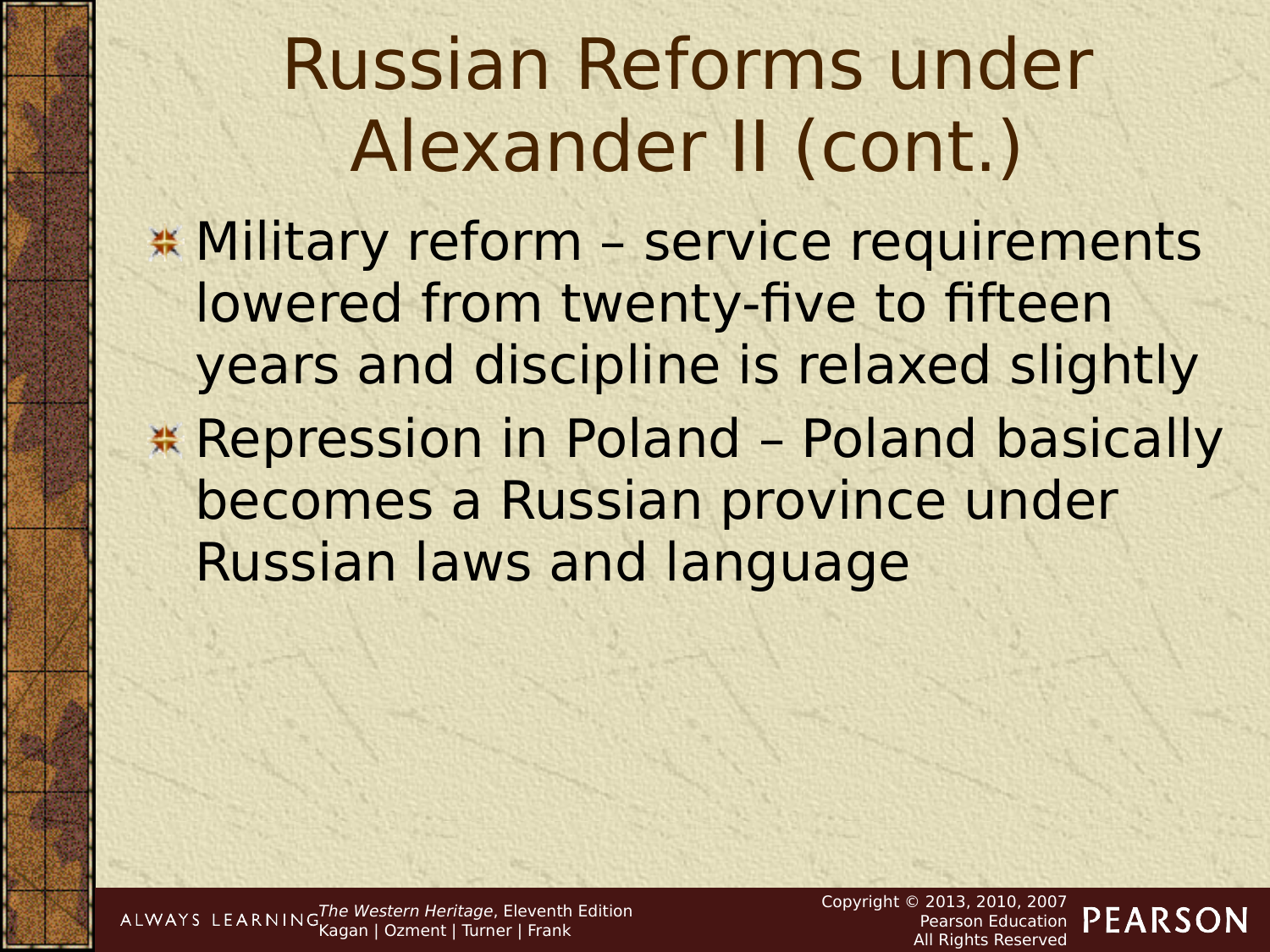

Russian Reforms under Alexander II (cont.)
Military reform – service requirements lowered from twenty-five to fifteen years and discipline is relaxed slightly
Repression in Poland – Poland basically becomes a Russian province under Russian laws and language